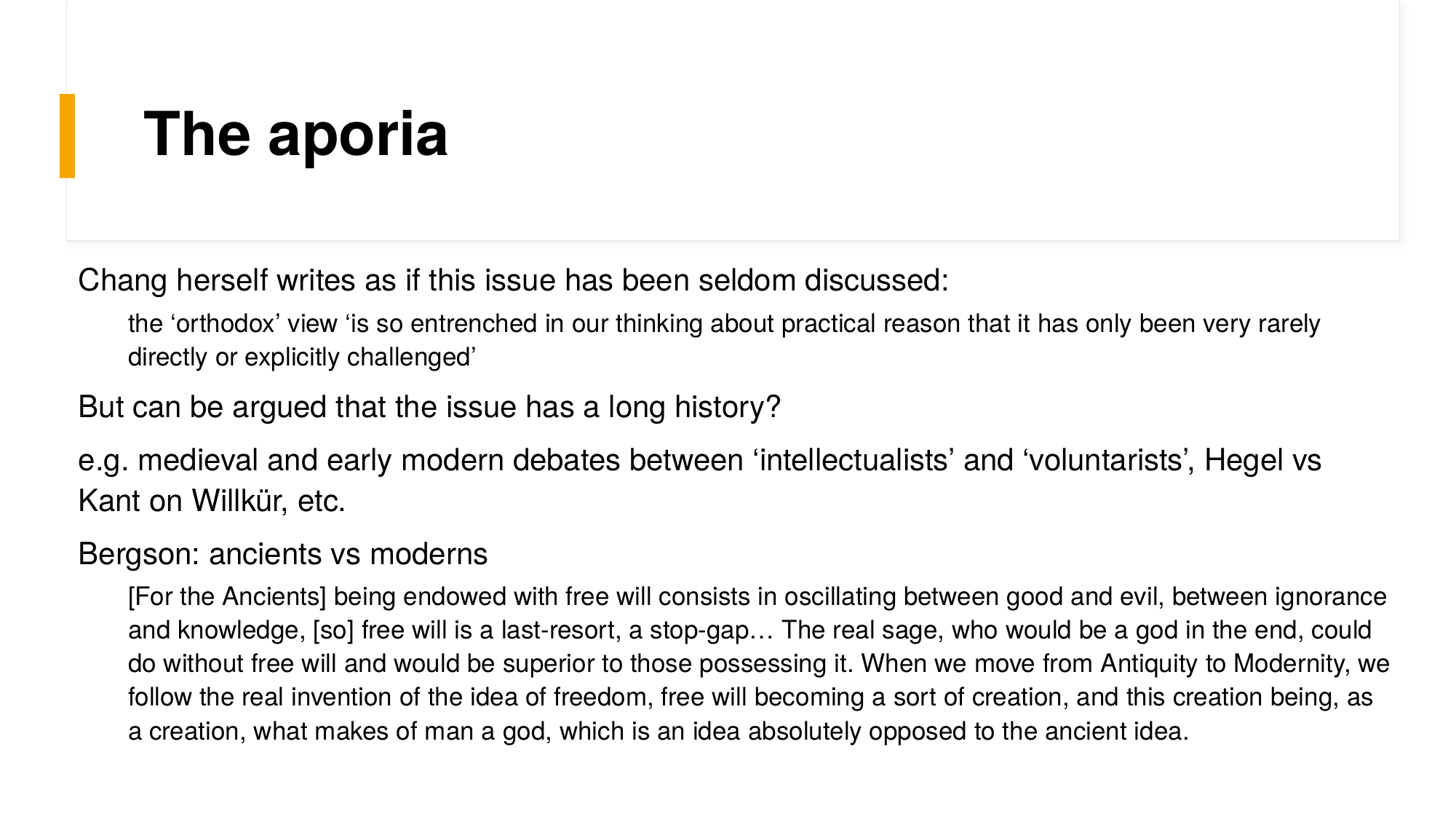

# The aporia
Chang herself writes as if this issue has been seldom discussed:
the ‘orthodox’ view ‘is so entrenched in our thinking about practical reason that it has only been very rarely directly or explicitly challenged’
But can be argued that the issue has a long history?
e.g. medieval and early modern debates between ‘intellectualists’ and ‘voluntarists’, Hegel vs Kant on Willkür, etc.
Bergson: ancients vs moderns
[For the Ancients] being endowed with free will consists in oscillating between good and evil, between ignorance and knowledge, [so] free will is a last-resort, a stop-gap… The real sage, who would be a god in the end, could do without free will and would be superior to those possessing it. When we move from Antiquity to Modernity, we follow the real invention of the idea of freedom, free will becoming a sort of creation, and this creation being, as a creation, what makes of man a god, which is an idea absolutely opposed to the ancient idea.